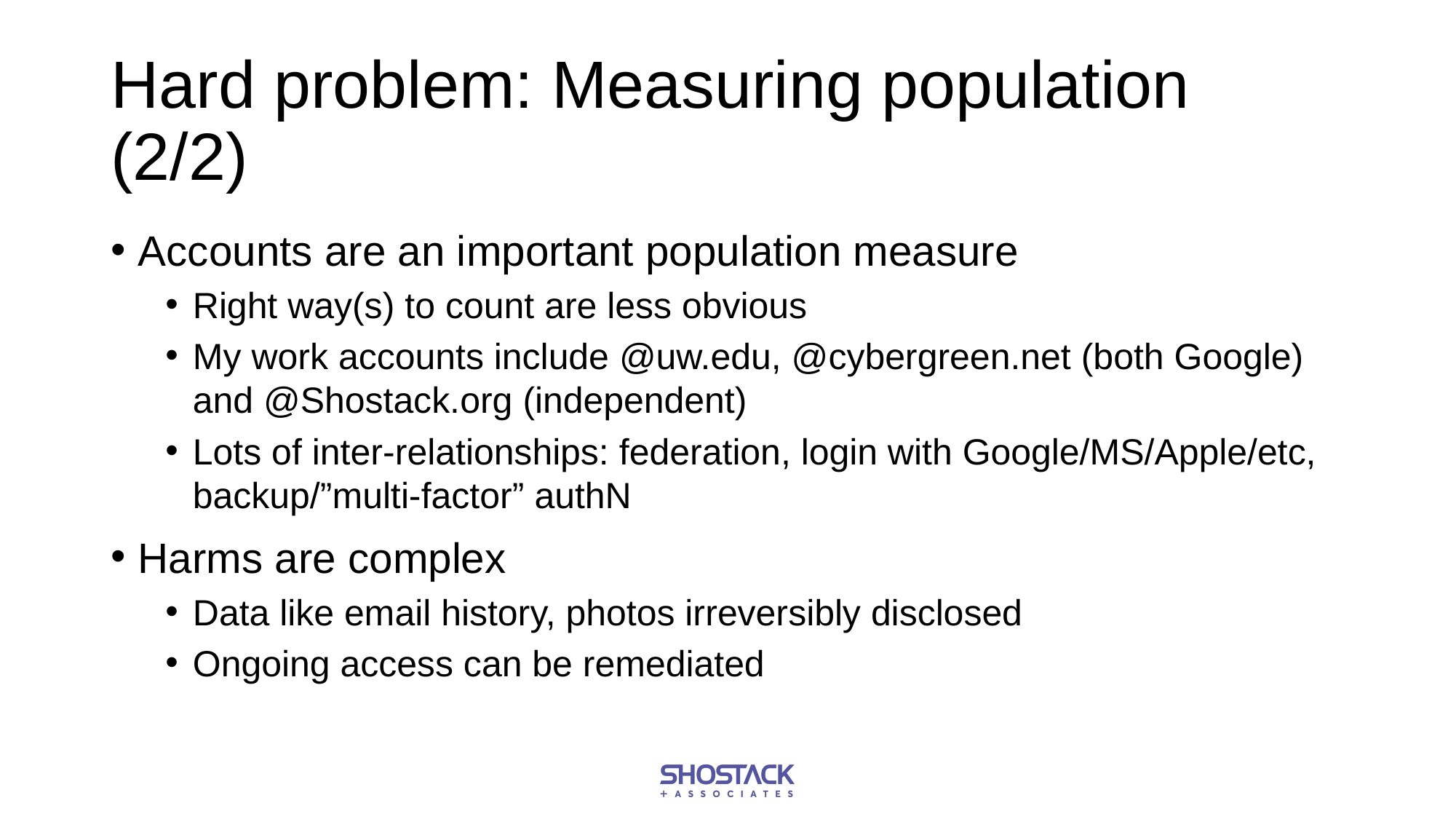

# Hard problem: Measuring population (2/2)
Accounts are an important population measure
Right way(s) to count are less obvious
My work accounts include @uw.edu, @cybergreen.net (both Google) and @Shostack.org (independent)
Lots of inter-relationships: federation, login with Google/MS/Apple/etc, backup/”multi-factor” authN
Harms are complex
Data like email history, photos irreversibly disclosed
Ongoing access can be remediated